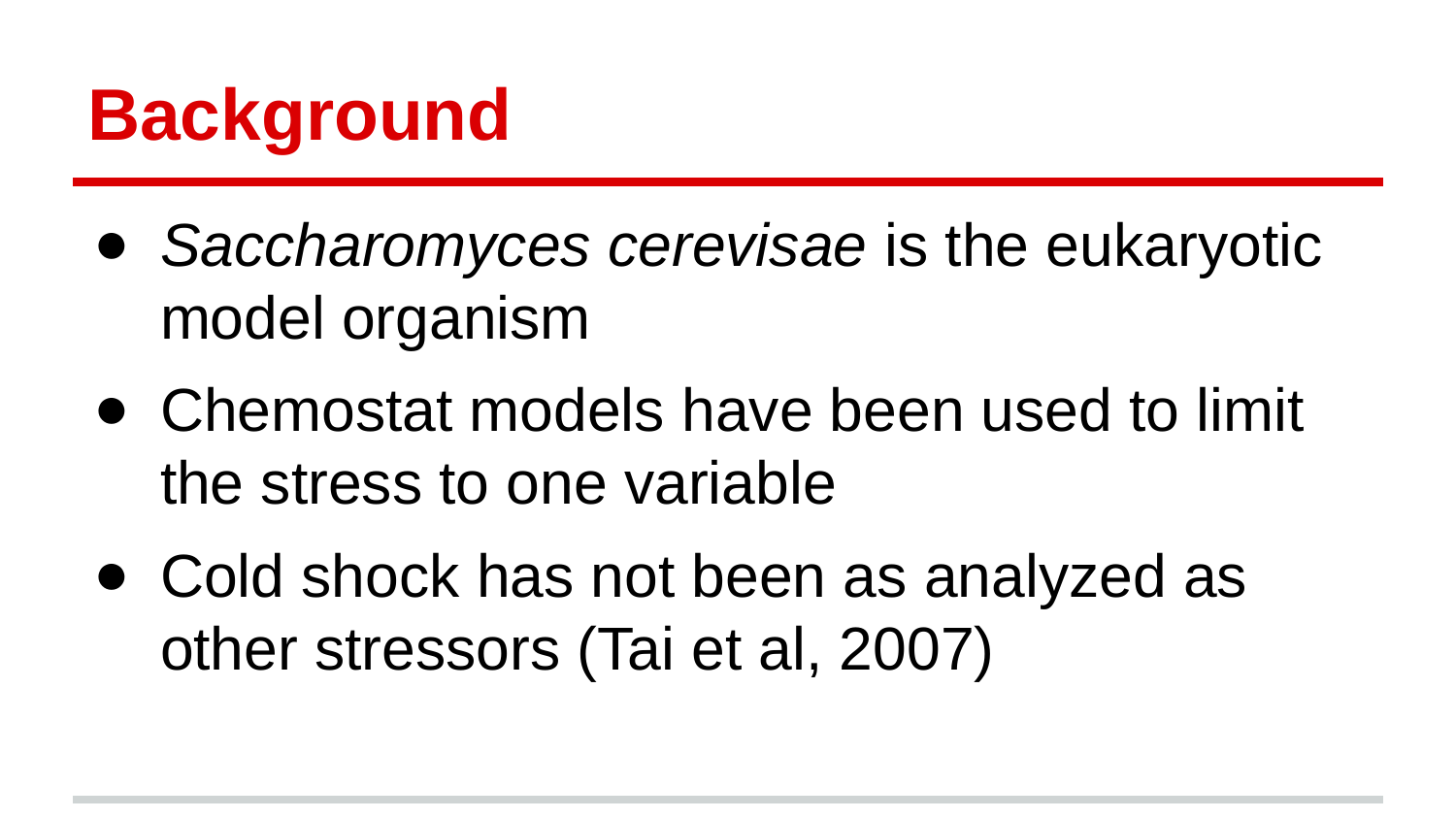

# Background
Saccharomyces cerevisae is the eukaryotic model organism
Chemostat models have been used to limit the stress to one variable
Cold shock has not been as analyzed as other stressors (Tai et al, 2007)